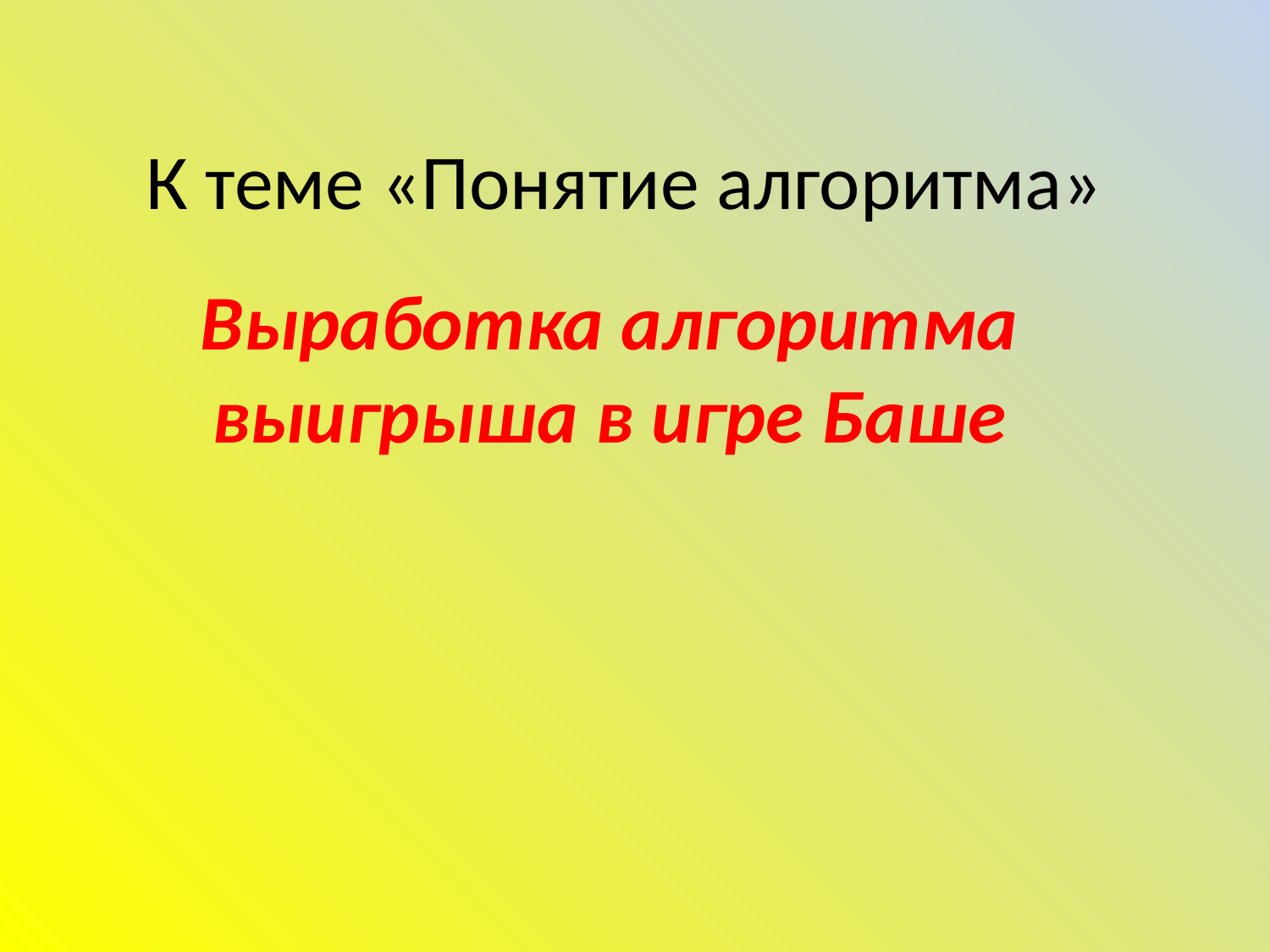

# К теме «Понятие алгоритма»
Выработка алгоритма выигрыша в игре Баше